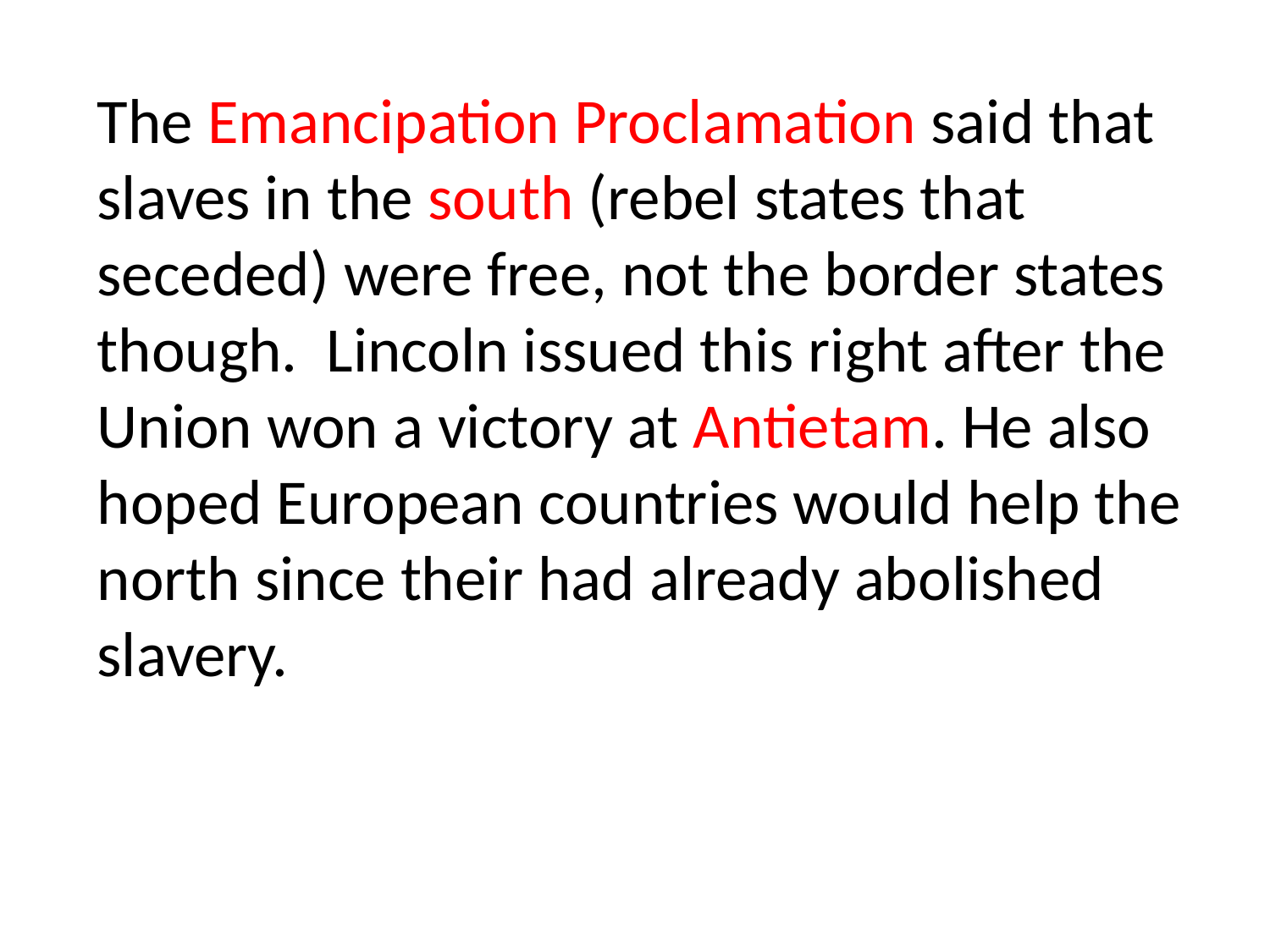

The Emancipation Proclamation said that slaves in the south (rebel states that seceded) were free, not the border states though.  Lincoln issued this right after the Union won a victory at Antietam. He also hoped European countries would help the north since their had already abolished slavery.